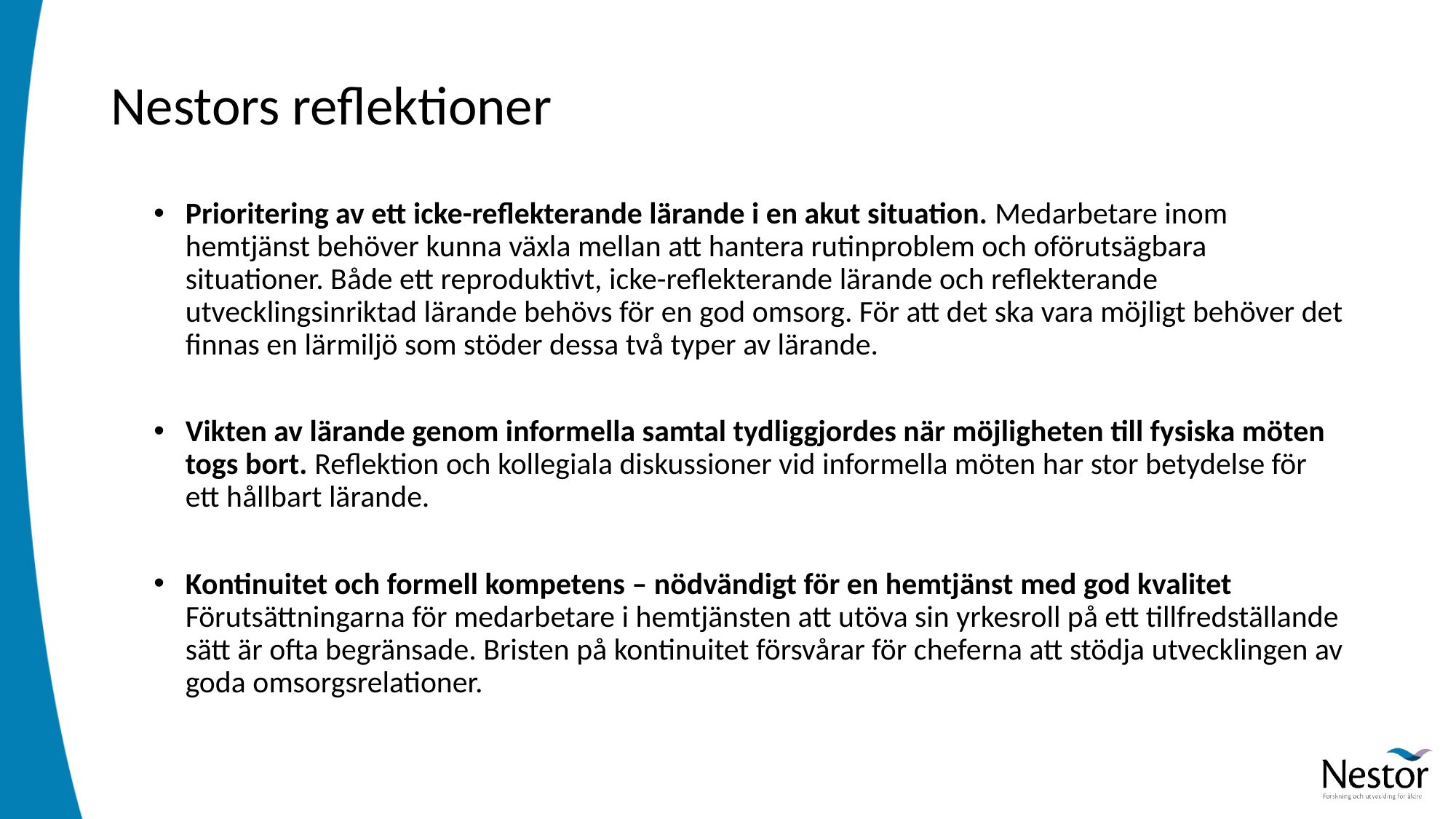

# Nestors reflektioner
Prioritering av ett icke-reflekterande lärande i en akut situation. Medarbetare inom hemtjänst behöver kunna växla mellan att hantera rutinproblem och oförutsägbara situationer. Både ett reproduktivt, icke-reflekterande lärande och reflekterande utvecklingsinriktad lärande behövs för en god omsorg. För att det ska vara möjligt behöver det finnas en lärmiljö som stöder dessa två typer av lärande.

Vikten av lärande genom informella samtal tydliggjordes när möjligheten till fysiska möten togs bort. Reflektion och kollegiala diskussioner vid informella möten har stor betydelse för ett hållbart lärande.

Kontinuitet och formell kompetens – nödvändigt för en hemtjänst med god kvalitet Förutsättningarna för medarbetare i hemtjänsten att utöva sin yrkesroll på ett tillfredställande sätt är ofta begränsade. Bristen på kontinuitet försvårar för cheferna att stödja utvecklingen av goda omsorgsrelationer.